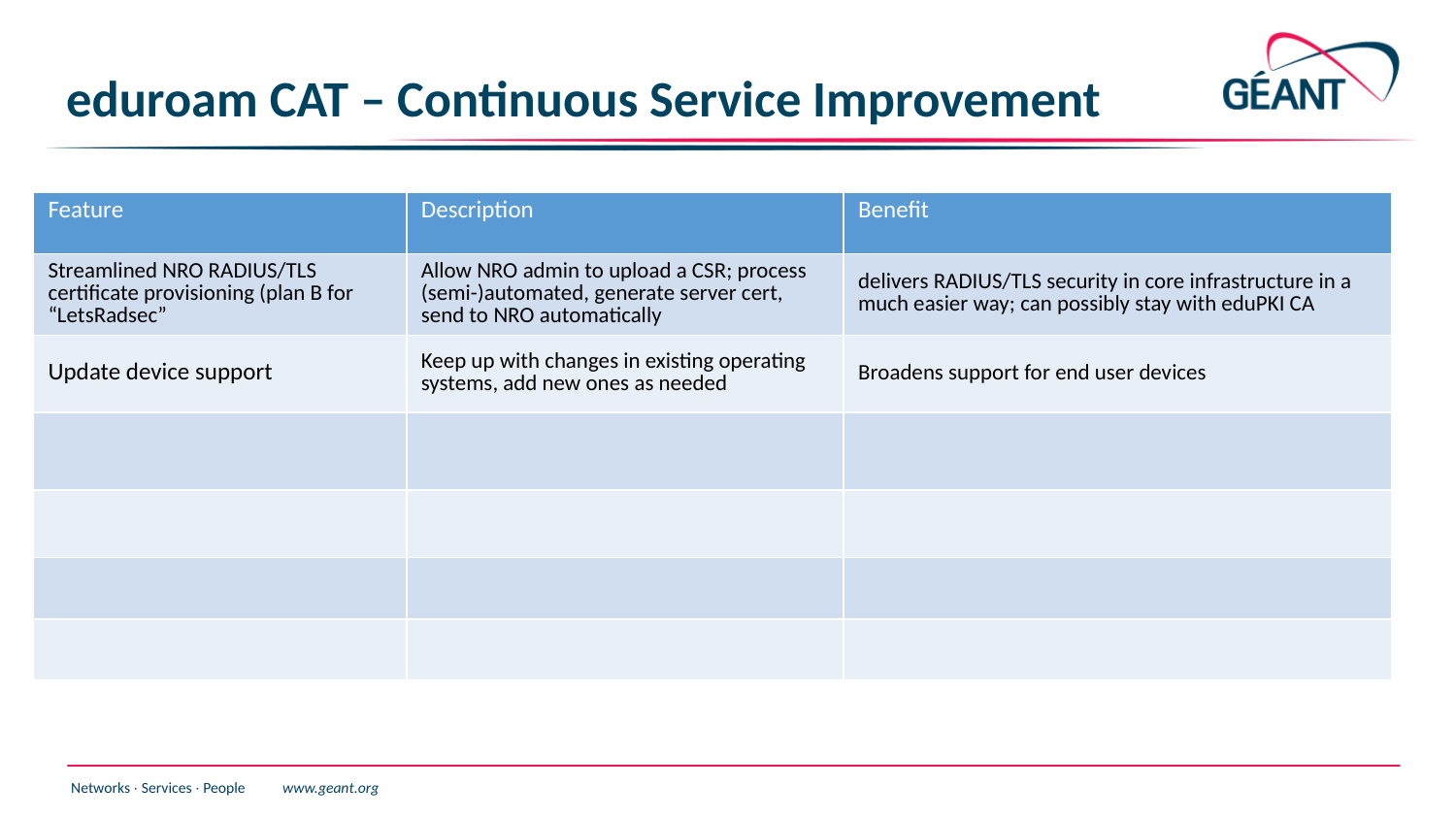

# eduroam CAT – Continuous Service Improvement
| Feature | Description | Benefit |
| --- | --- | --- |
| Streamlined NRO RADIUS/TLS certificate provisioning (plan B for “LetsRadsec” | Allow NRO admin to upload a CSR; process (semi-)automated, generate server cert, send to NRO automatically | delivers RADIUS/TLS security in core infrastructure in a much easier way; can possibly stay with eduPKI CA |
| Update device support | Keep up with changes in existing operating systems, add new ones as needed | Broadens support for end user devices |
|  |  |  |
|  |  |  |
|  |  |  |
|  |  |  |